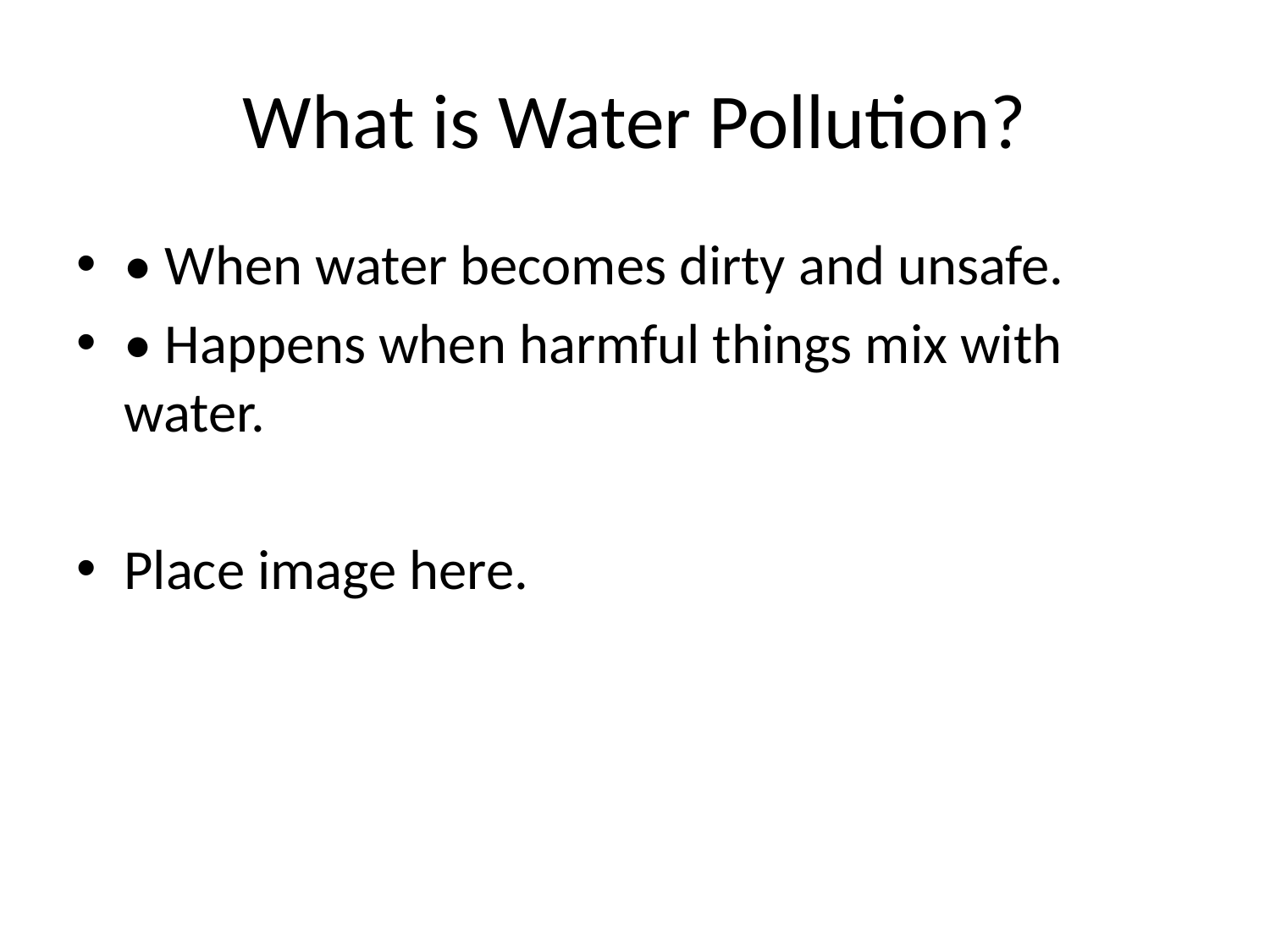

# What is Water Pollution?
• When water becomes dirty and unsafe.
• Happens when harmful things mix with water.

Place image here.